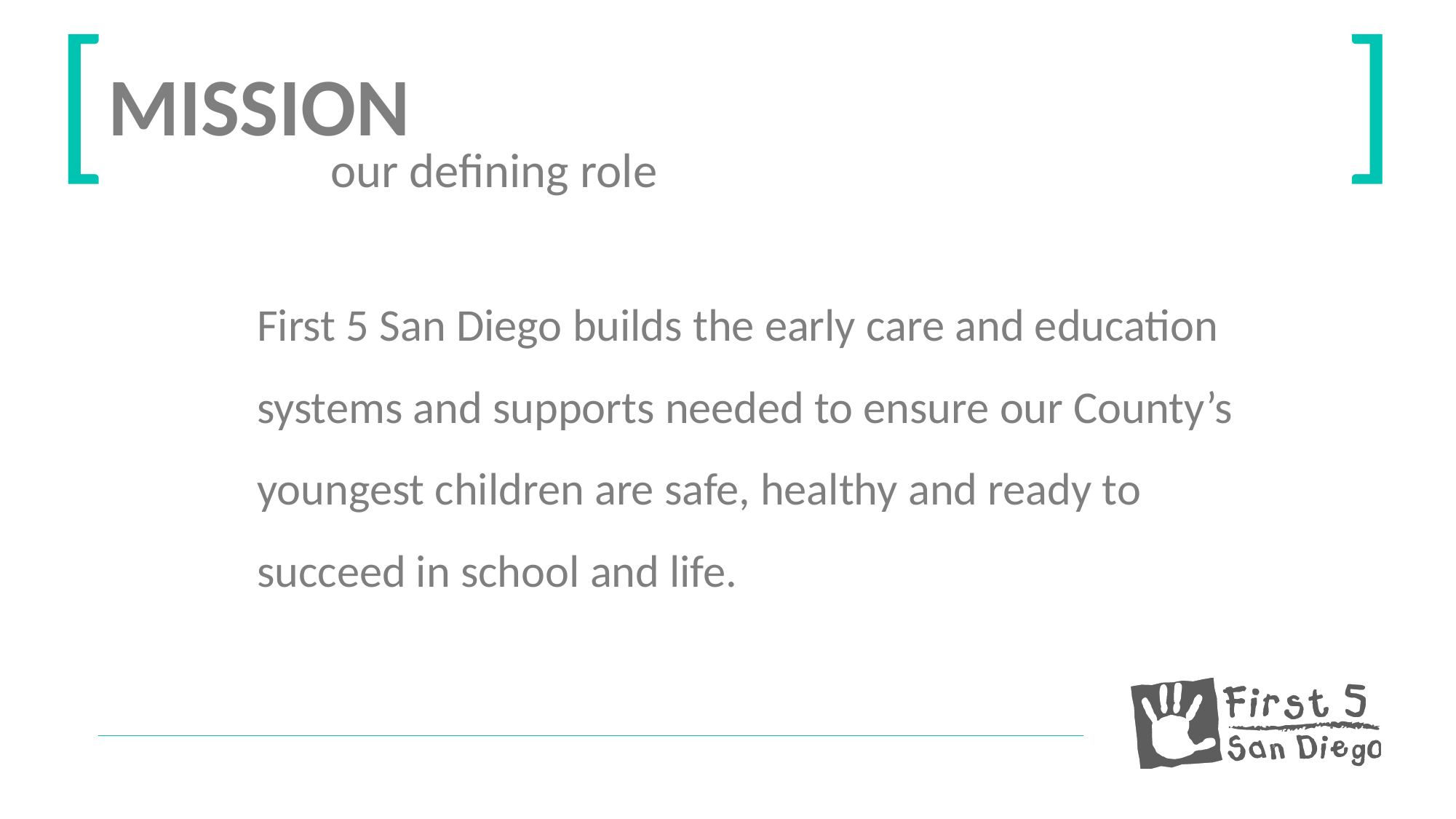

[
]
MISSION
our defining role
First 5 San Diego builds the early care and education systems and supports needed to ensure our County’s youngest children are safe, healthy and ready to succeed in school and life.